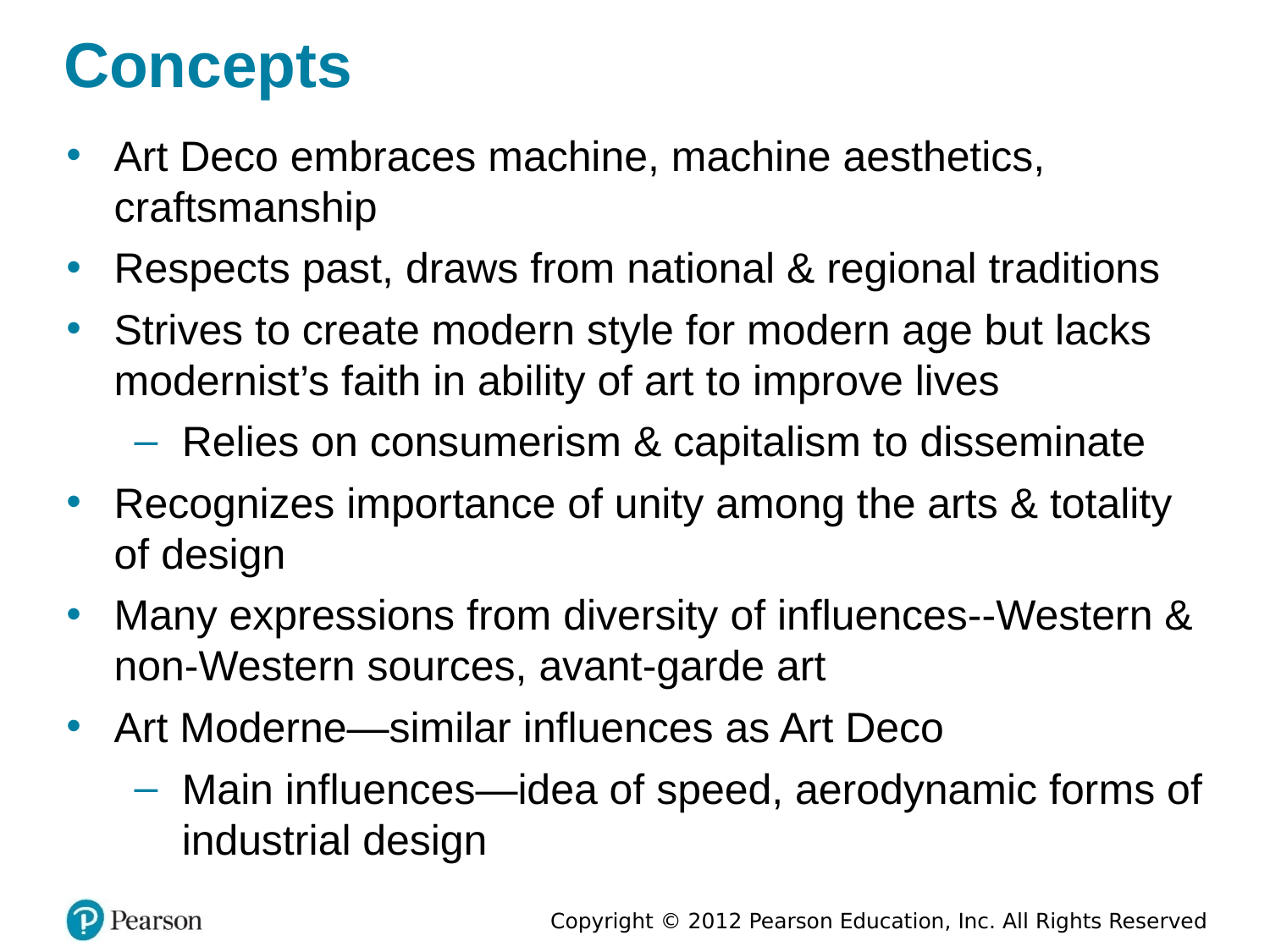

# Concepts
Art Deco embraces machine, machine aesthetics, craftsmanship
Respects past, draws from national & regional traditions
Strives to create modern style for modern age but lacks modernist’s faith in ability of art to improve lives
Relies on consumerism & capitalism to disseminate
Recognizes importance of unity among the arts & totality of design
Many expressions from diversity of influences--Western & non-Western sources, avant-garde art
Art Moderne—similar influences as Art Deco
Main influences—idea of speed, aerodynamic forms of industrial design